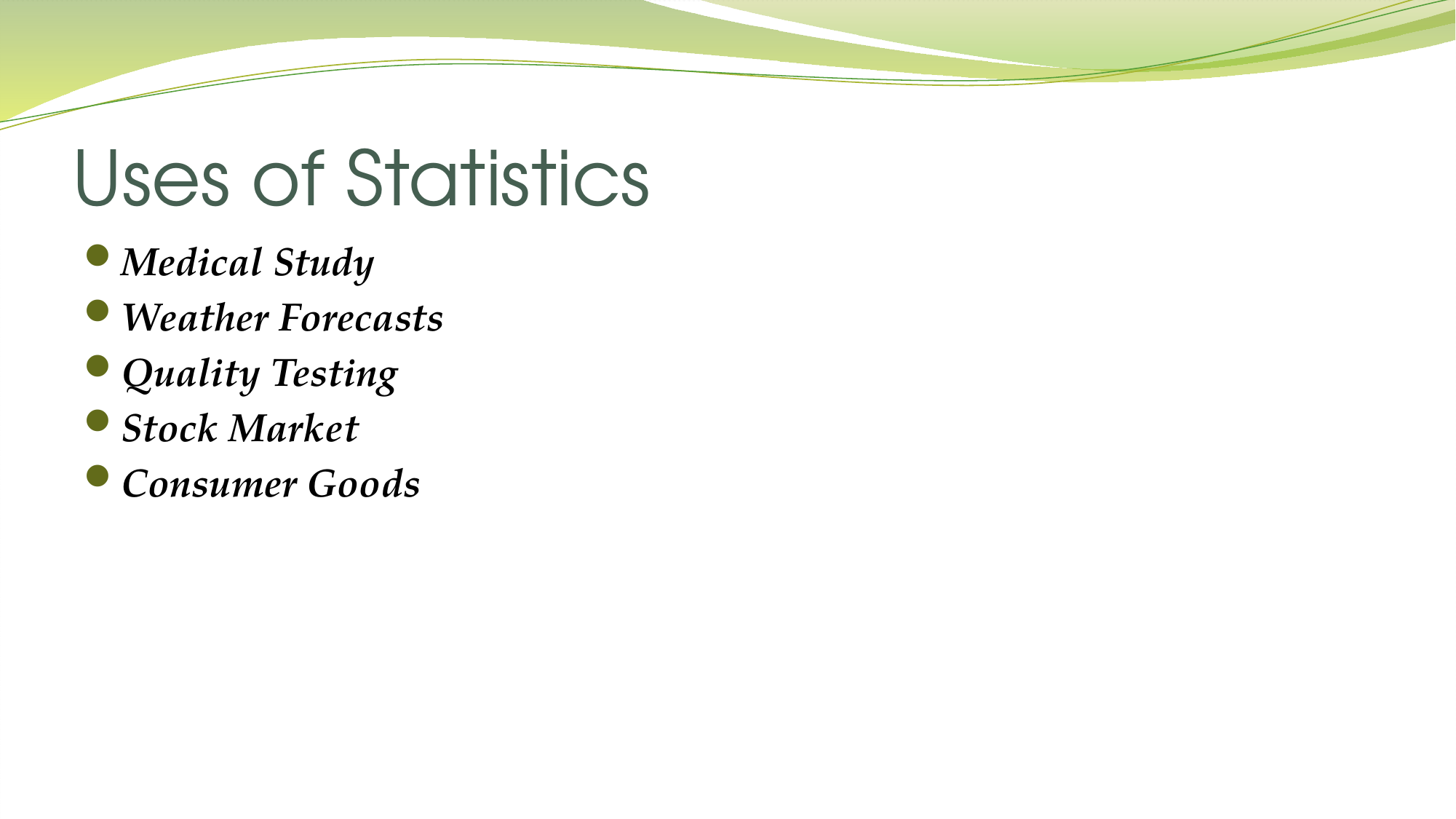

# Uses of Statistics
Medical Study
Weather Forecasts
Quality Testing
Stock Market
Consumer Goods